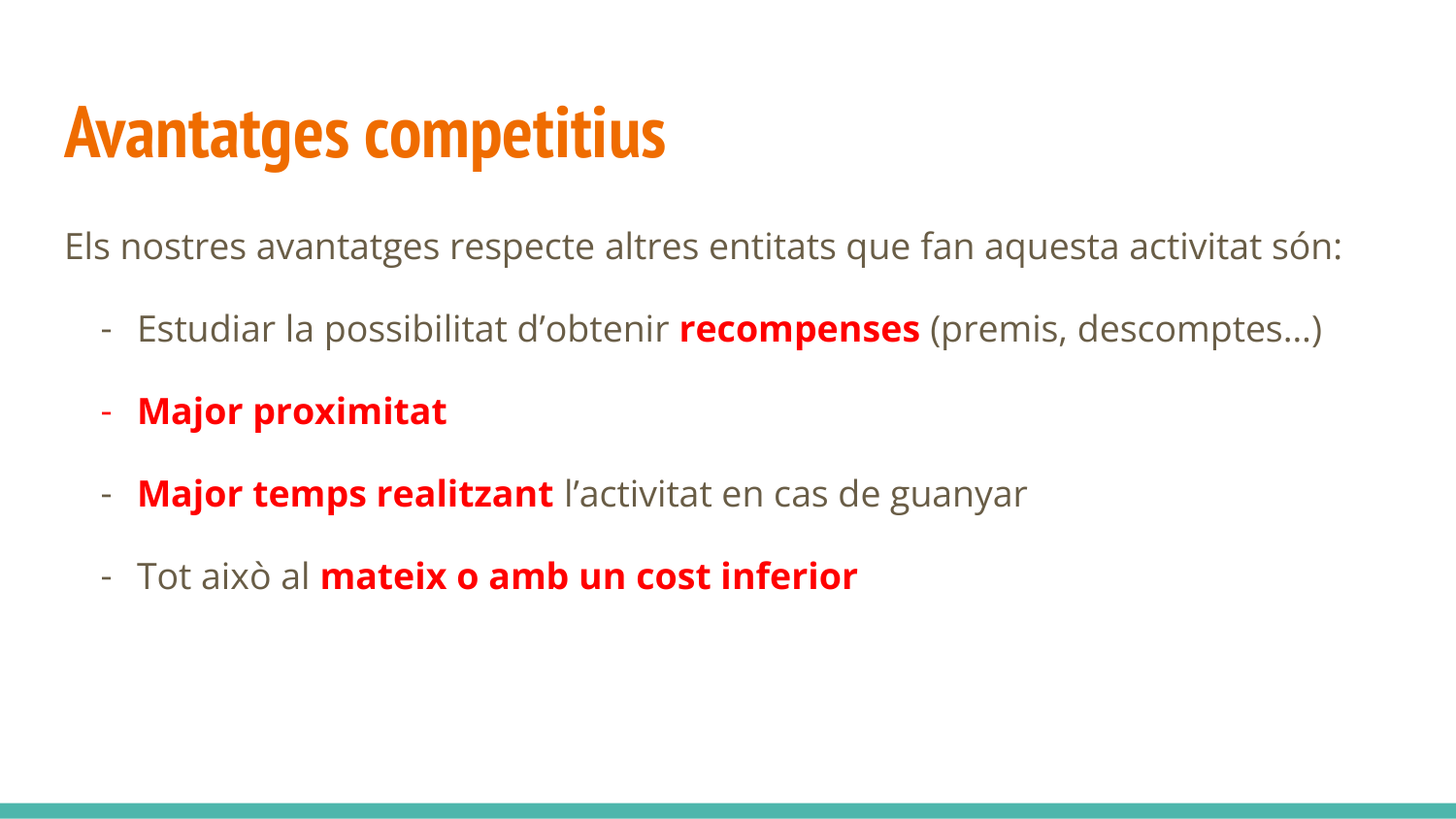

# Avantatges competitius
Els nostres avantatges respecte altres entitats que fan aquesta activitat són:
Estudiar la possibilitat d’obtenir recompenses (premis, descomptes…)
Major proximitat
Major temps realitzant l’activitat en cas de guanyar
Tot això al mateix o amb un cost inferior